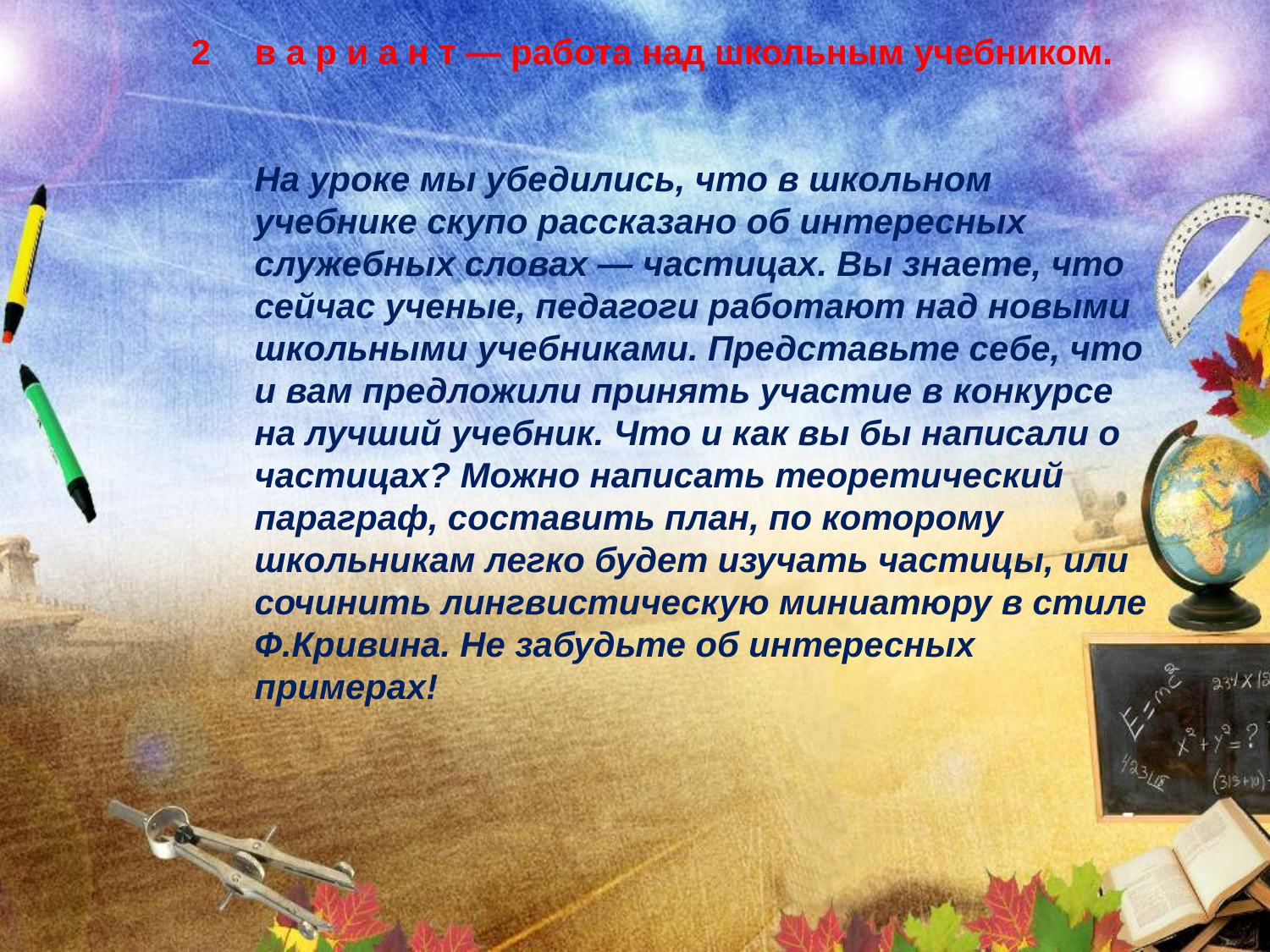

в а р и а н т — работа над школьным учебником.

	На уроке мы убедились, что в школьном учебнике скупо рассказано об интересных служебных словах — частицах. Вы знаете, что сейчас ученые, педагоги работают над новыми школьными учебниками. Представьте себе, что и вам предложили принять участие в конкурсе на лучший учебник. Что и как вы бы написали о частицах? Можно написать теоретический параграф, составить план, по которому школьникам легко будет изучать частицы, или сочинить лингвистическую миниатюру в стиле Ф.Кривина. Не забудьте об интересных примерах!